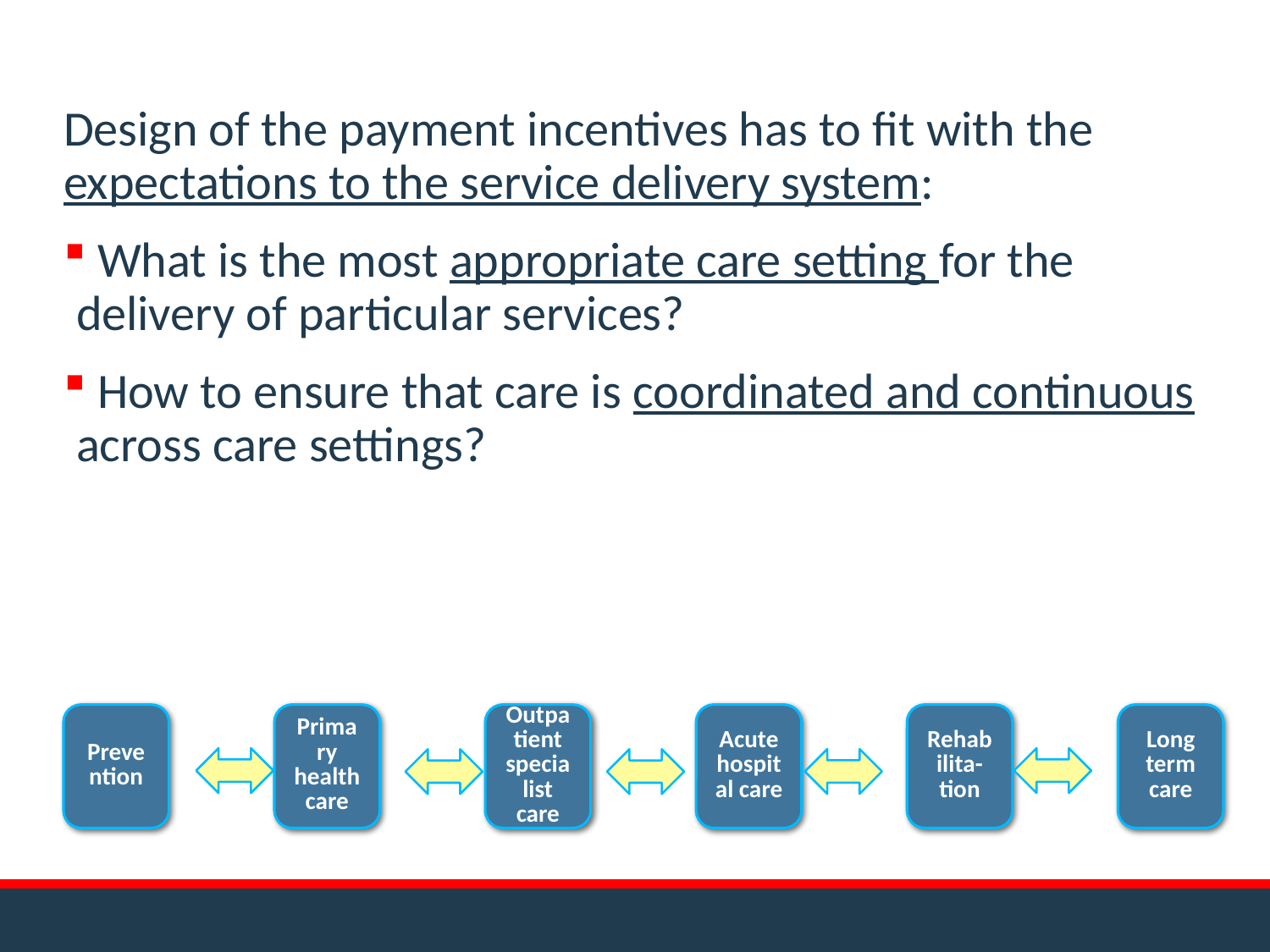

#
Design of the payment incentives has to fit with the expectations to the service delivery system:
 What is the most appropriate care setting for the delivery of particular services?
 How to ensure that care is coordinated and continuous across care settings?

Prevention
Primary health care
Outpatient specialist care
Acute hospital care
Rehabilita-tion
Long term care